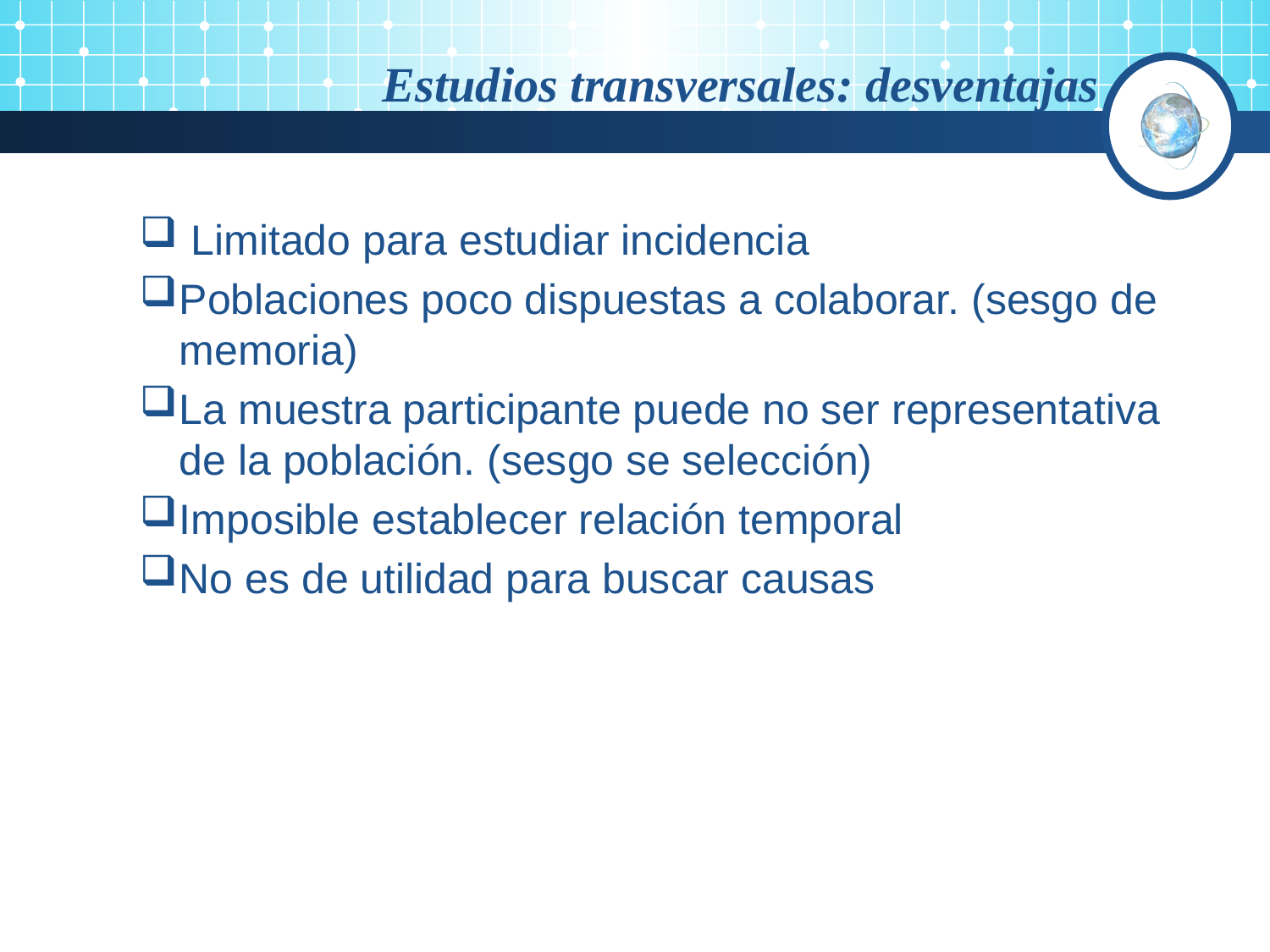

Estudios transversales: desventajas
 Limitado para estudiar incidencia
Poblaciones poco dispuestas a colaborar. (sesgo de memoria)
La muestra participante puede no ser representativa de la población. (sesgo se selección)
Imposible establecer relación temporal
No es de utilidad para buscar causas